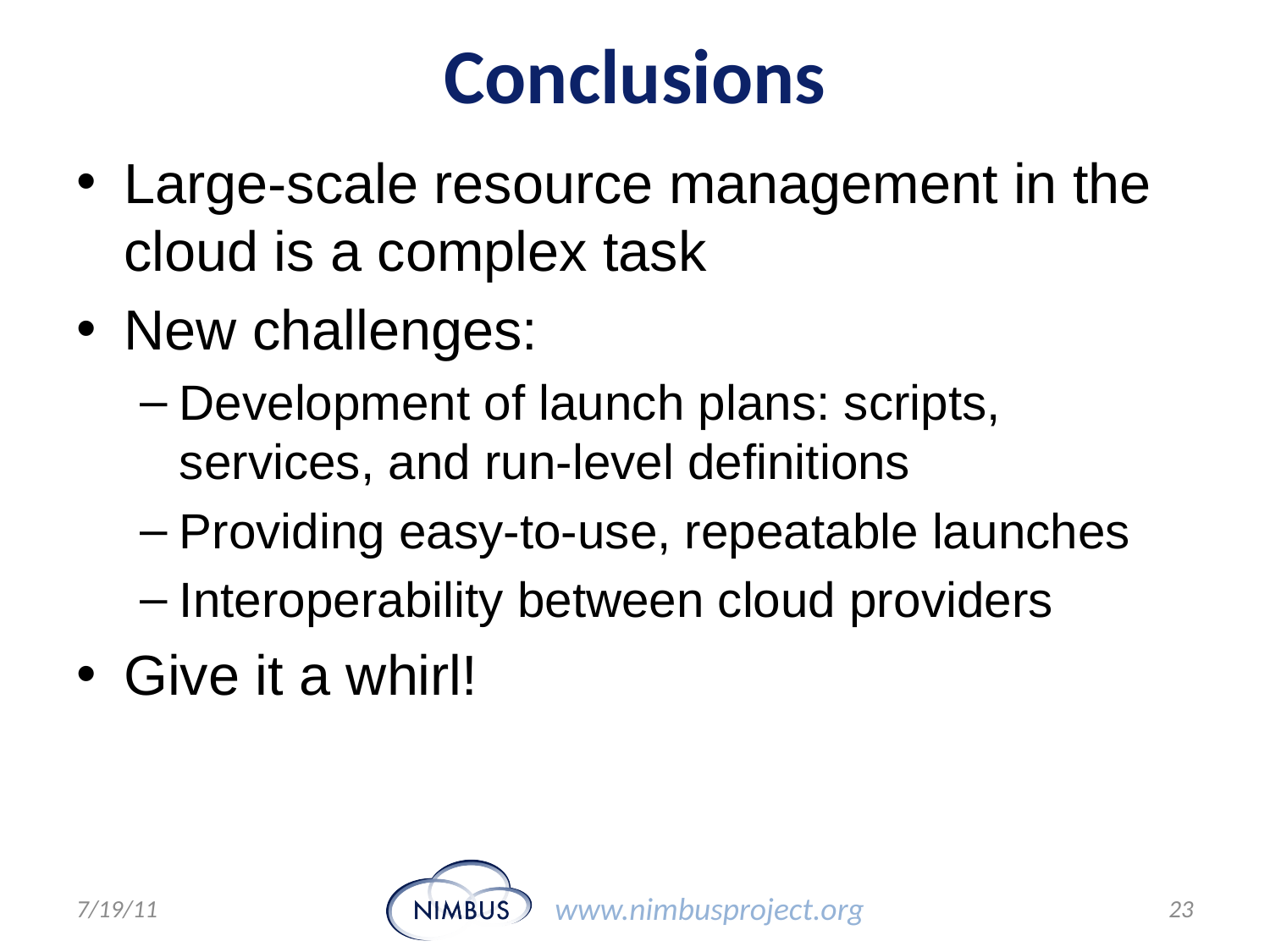

# Conclusions
Large-scale resource management in the cloud is a complex task
New challenges:
Development of launch plans: scripts, services, and run-level definitions
Providing easy-to-use, repeatable launches
Interoperability between cloud providers
Give it a whirl!

7/19/11
23